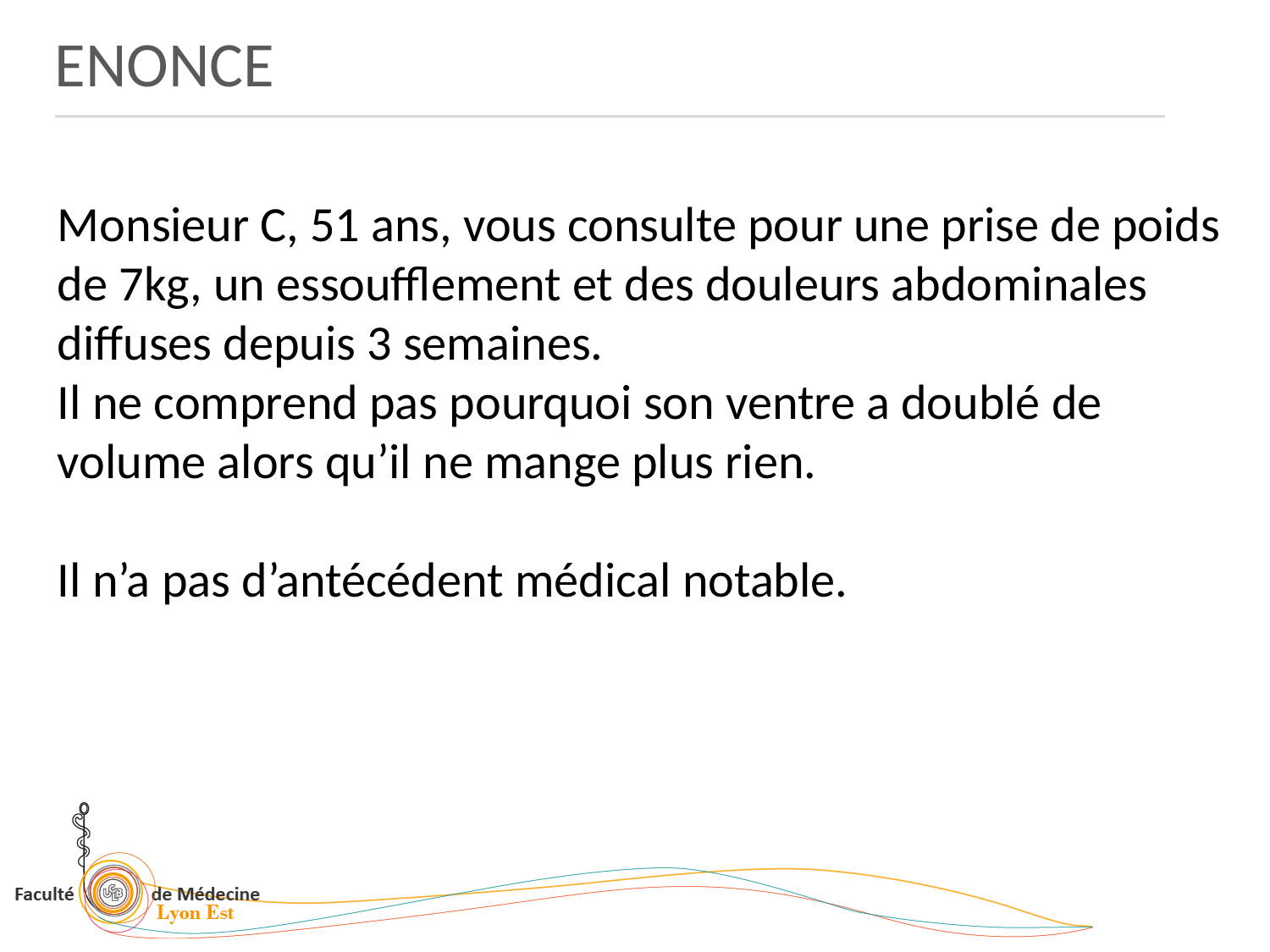

ENONCE
Monsieur C, 51 ans, vous consulte pour une prise de poids de 7kg, un essoufflement et des douleurs abdominales diffuses depuis 3 semaines.
Il ne comprend pas pourquoi son ventre a doublé de volume alors qu’il ne mange plus rien.

Il n’a pas d’antécédent médical notable.